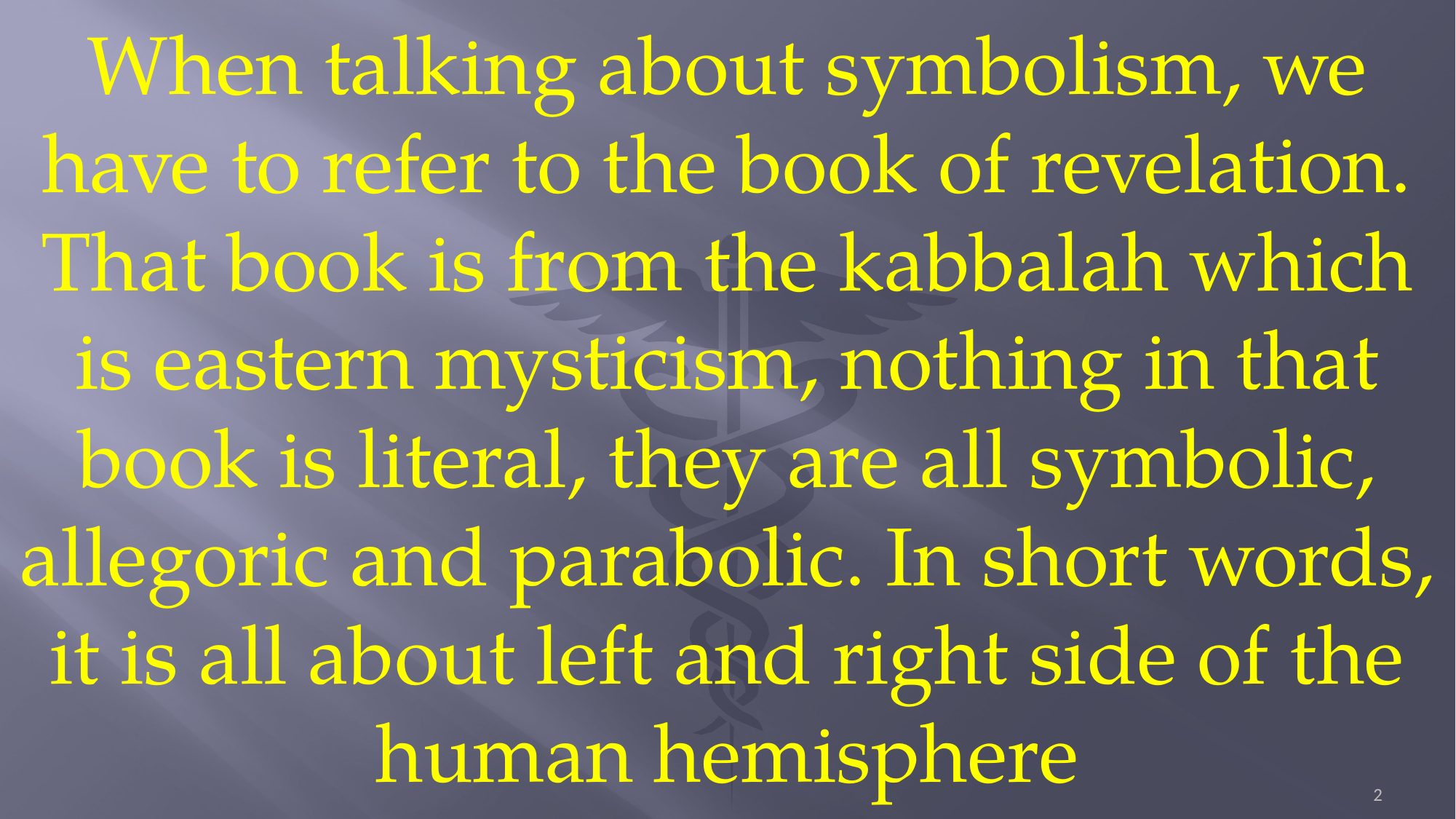

When talking about symbolism, we have to refer to the book of revelation. That book is from the kabbalah which is eastern mysticism, nothing in that book is literal, they are all symbolic, allegoric and parabolic. In short words, it is all about left and right side of the human hemisphere
2